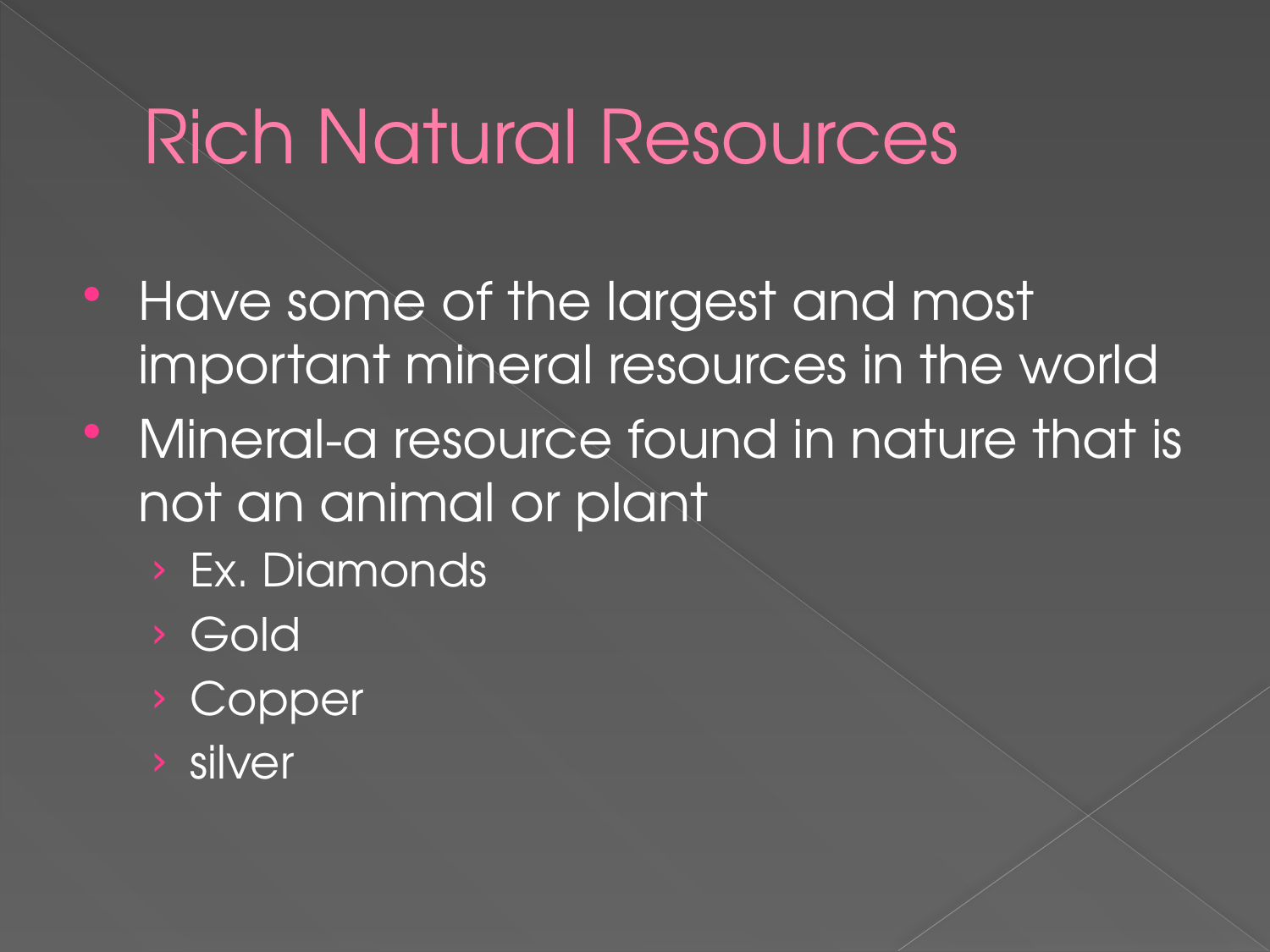

# Rich Natural Resources
Have some of the largest and most important mineral resources in the world
Mineral-a resource found in nature that is not an animal or plant
Ex. Diamonds
Gold
Copper
silver